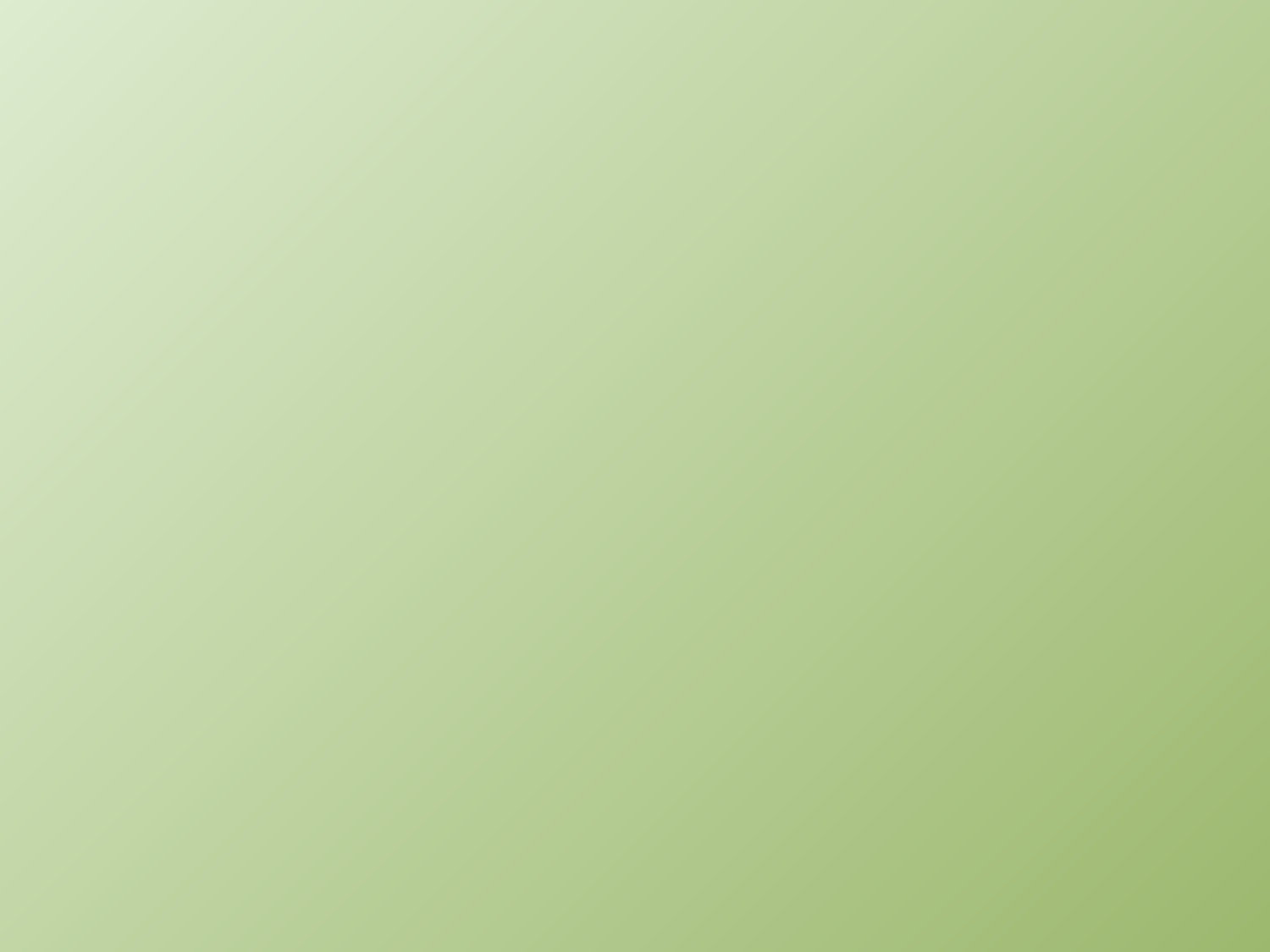

# Vice Rector for Academic Affairs visits the headquarter of Deanship of Admission and Registration and Deanship of Preparatory Year Program